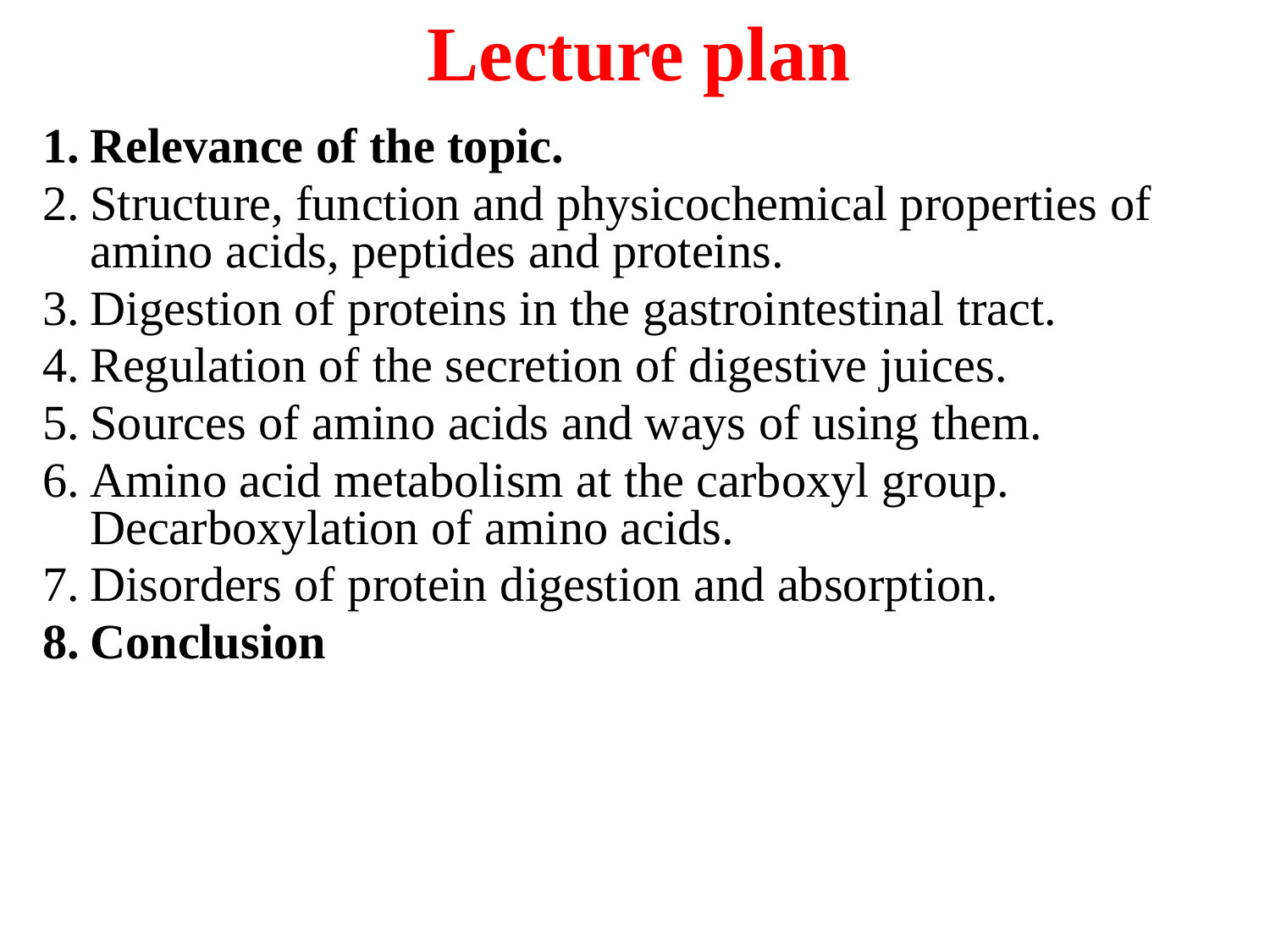

# Lecture plan
Relevance of the topic.
Structure, function and physicochemical properties of amino acids, peptides and proteins.
Digestion of proteins in the gastrointestinal tract.
Regulation of the secretion of digestive juices.
Sources of amino acids and ways of using them.
Amino acid metabolism at the carboxyl group. Decarboxylation of amino acids.
Disorders of protein digestion and absorption.
Conclusion